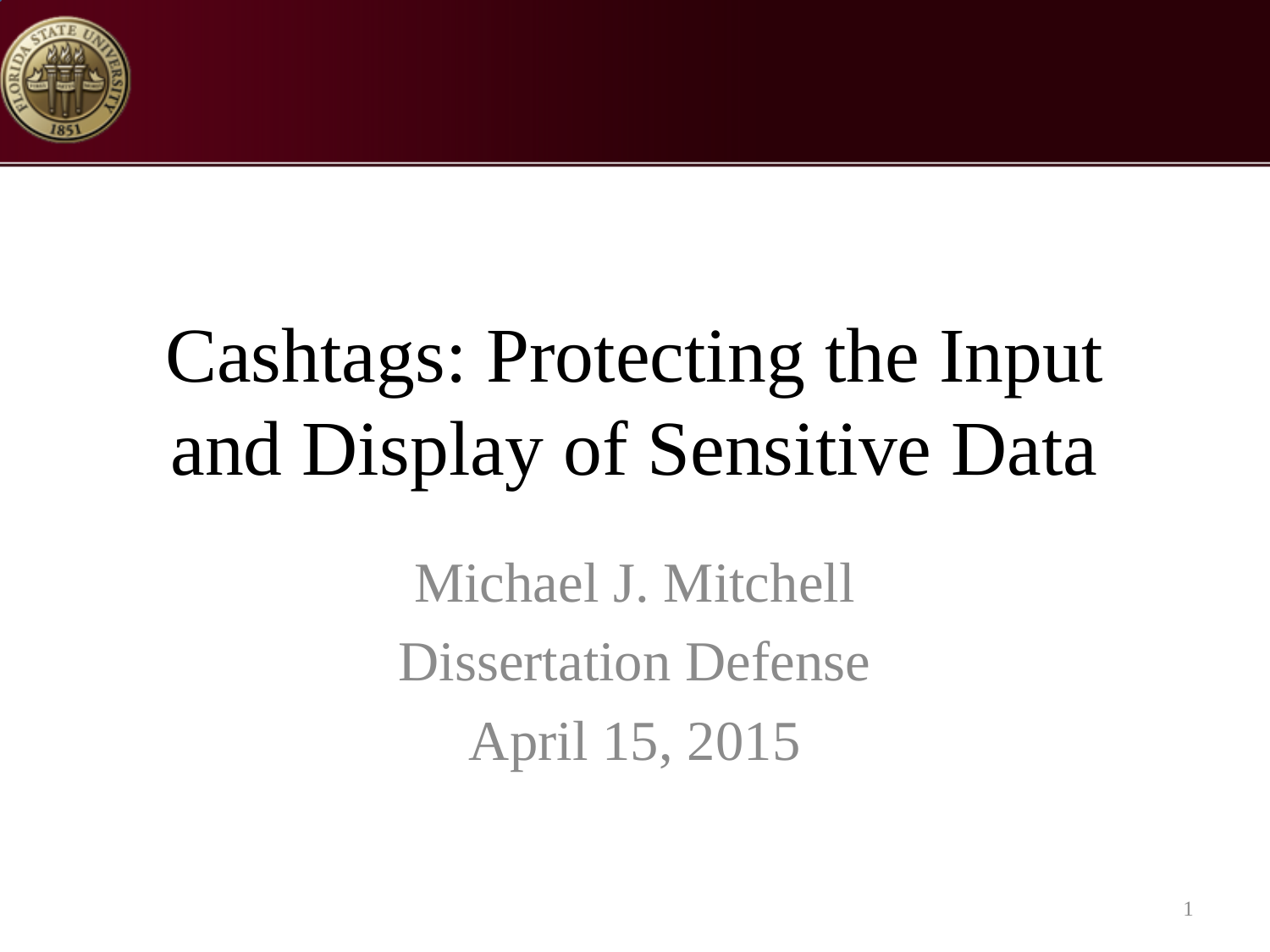

# Cashtags: Protecting the Input and Display of Sensitive Data
Michael J. Mitchell
Dissertation Defense
April 15, 2015
1